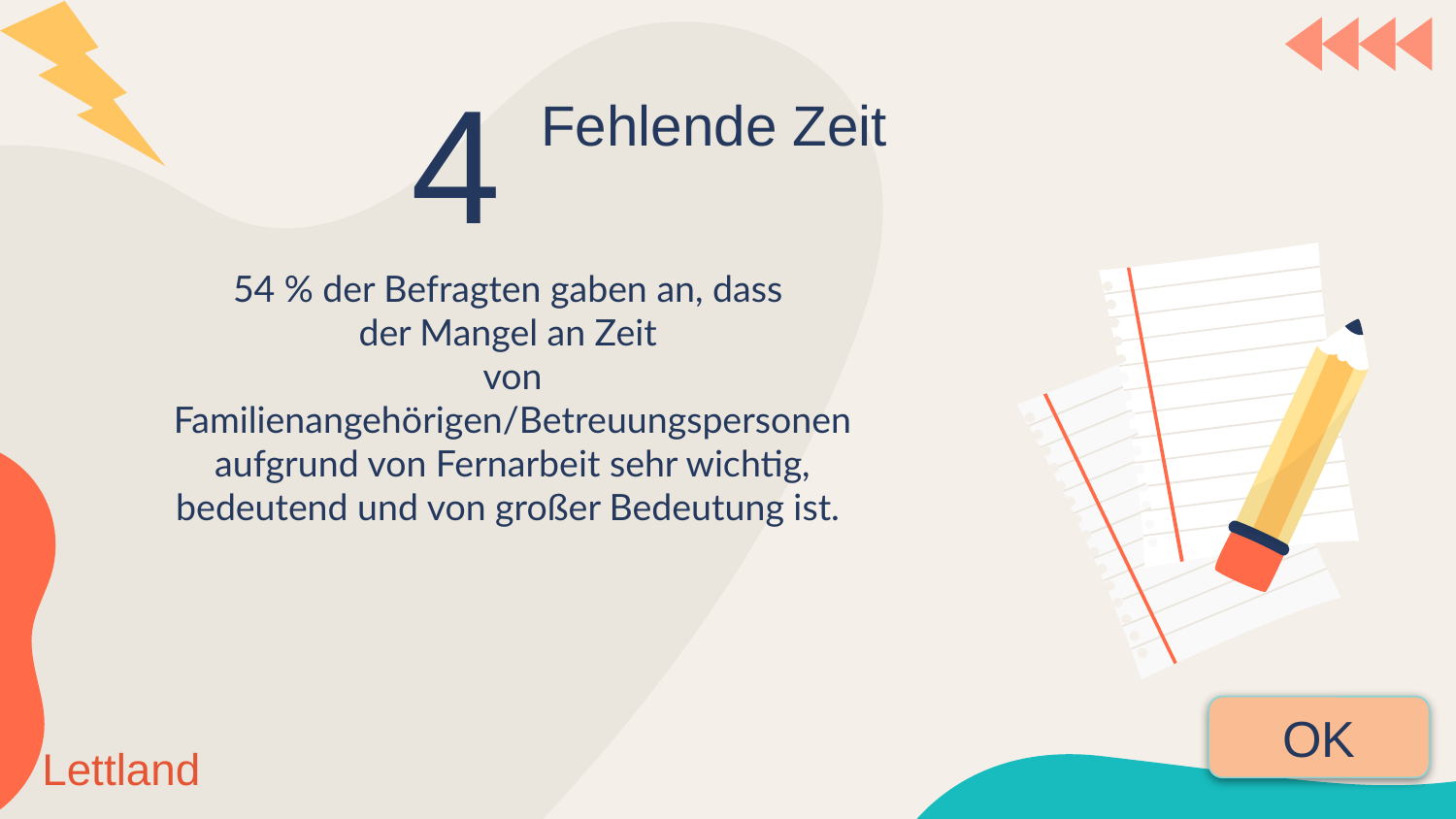

4
Fehlende Zeit

54 % der Befragten gaben an, dass
der Mangel an Zeit
von Familienangehörigen/Betreuungspersonen aufgrund von Fernarbeit sehr wichtig, bedeutend und von großer Bedeutung ist.
OK
Lettland